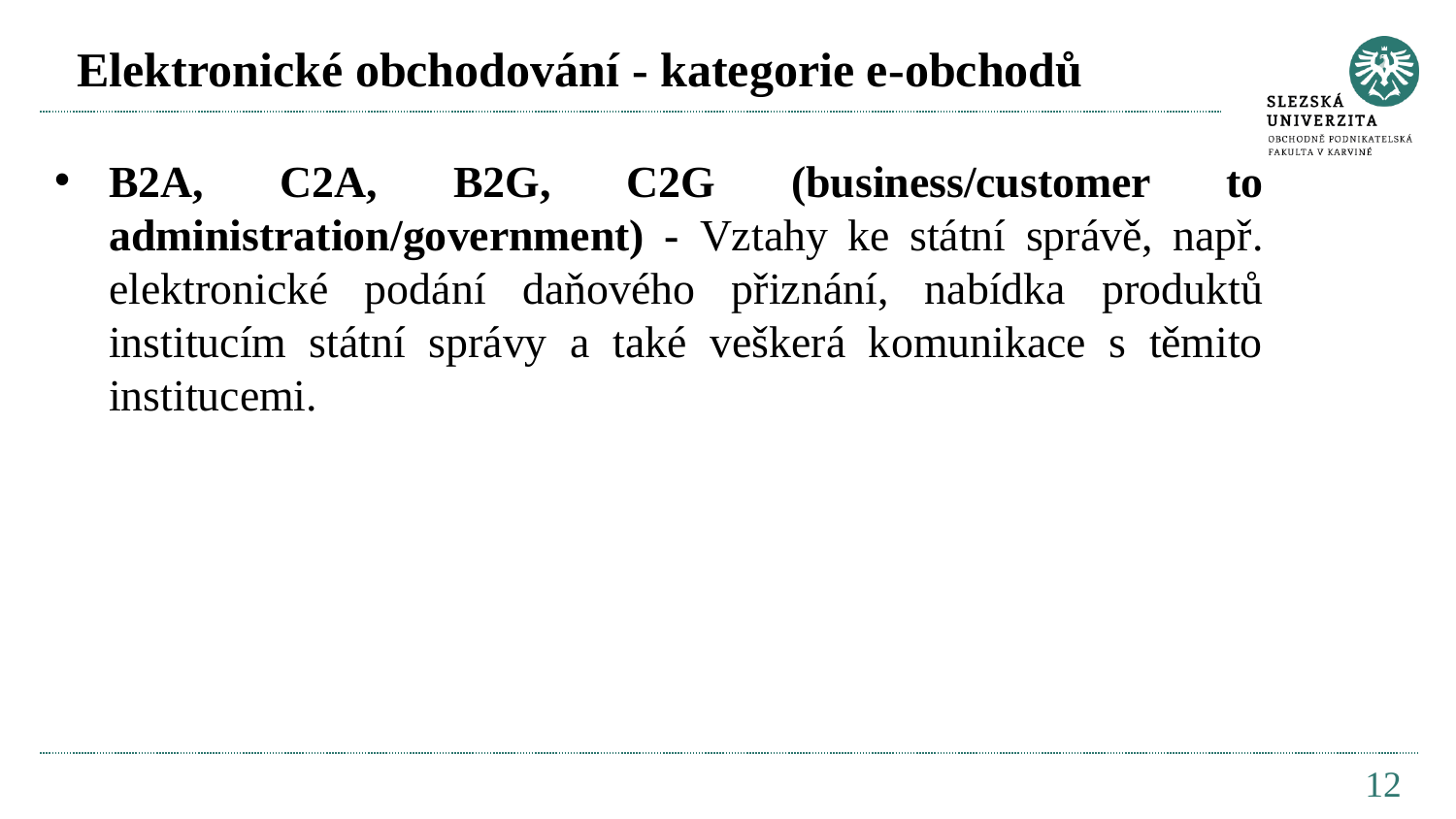

# Elektronické obchodování - kategorie e-obchodů
B2A, C2A, B2G, C2G (business/customer to administration/government) - Vztahy ke státní správě, např. elektronické podání daňového přiznání, nabídka produktů institucím státní správy a také veškerá komunikace s těmito institucemi.

12